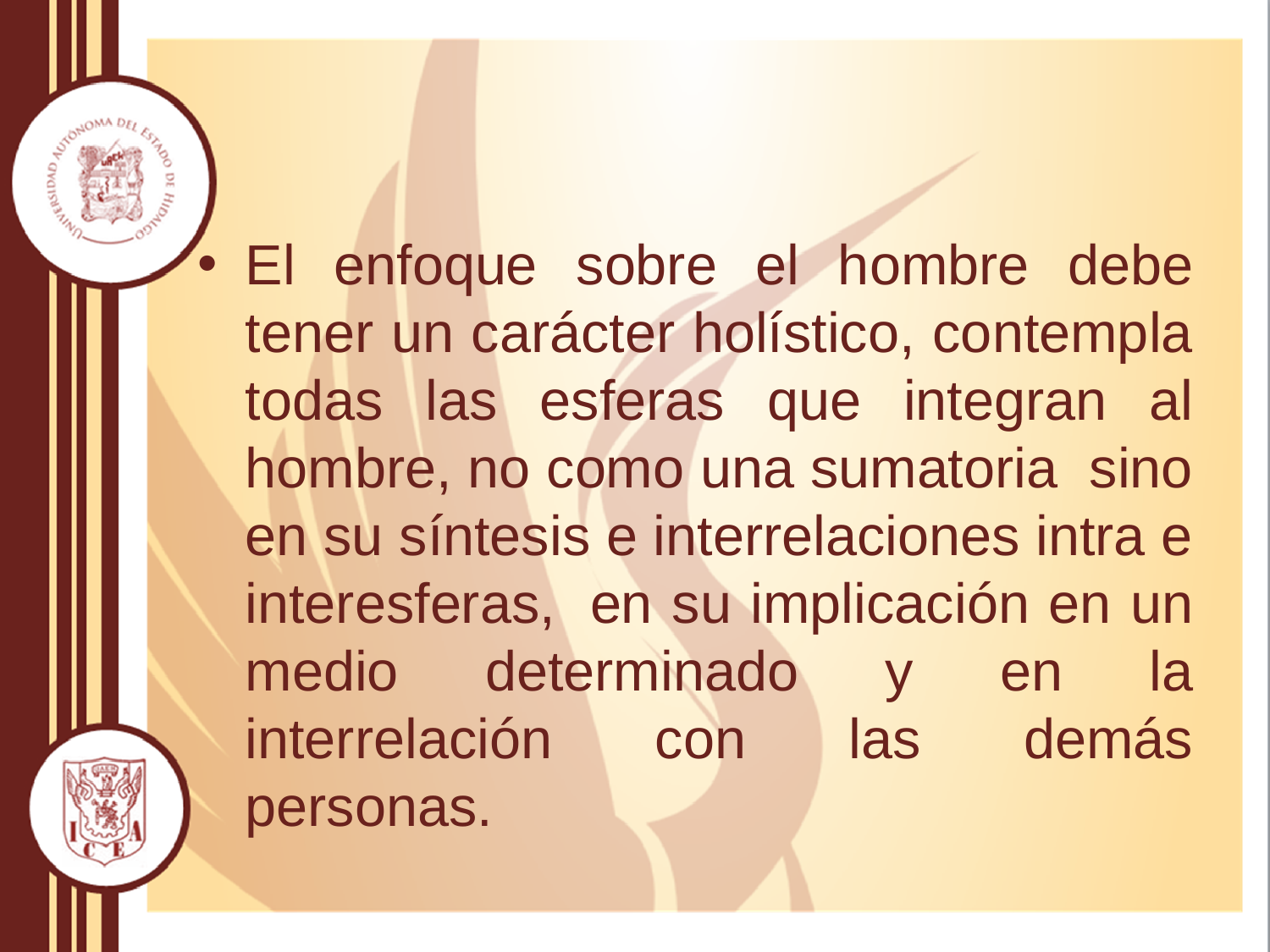

El enfoque sobre el hombre debe tener un carácter holístico, contempla todas las esferas que integran al hombre, no como una sumatoria  sino en su síntesis e interrelaciones intra e interesferas,  en su implicación en un medio determinado y en la interrelación con las demás personas.